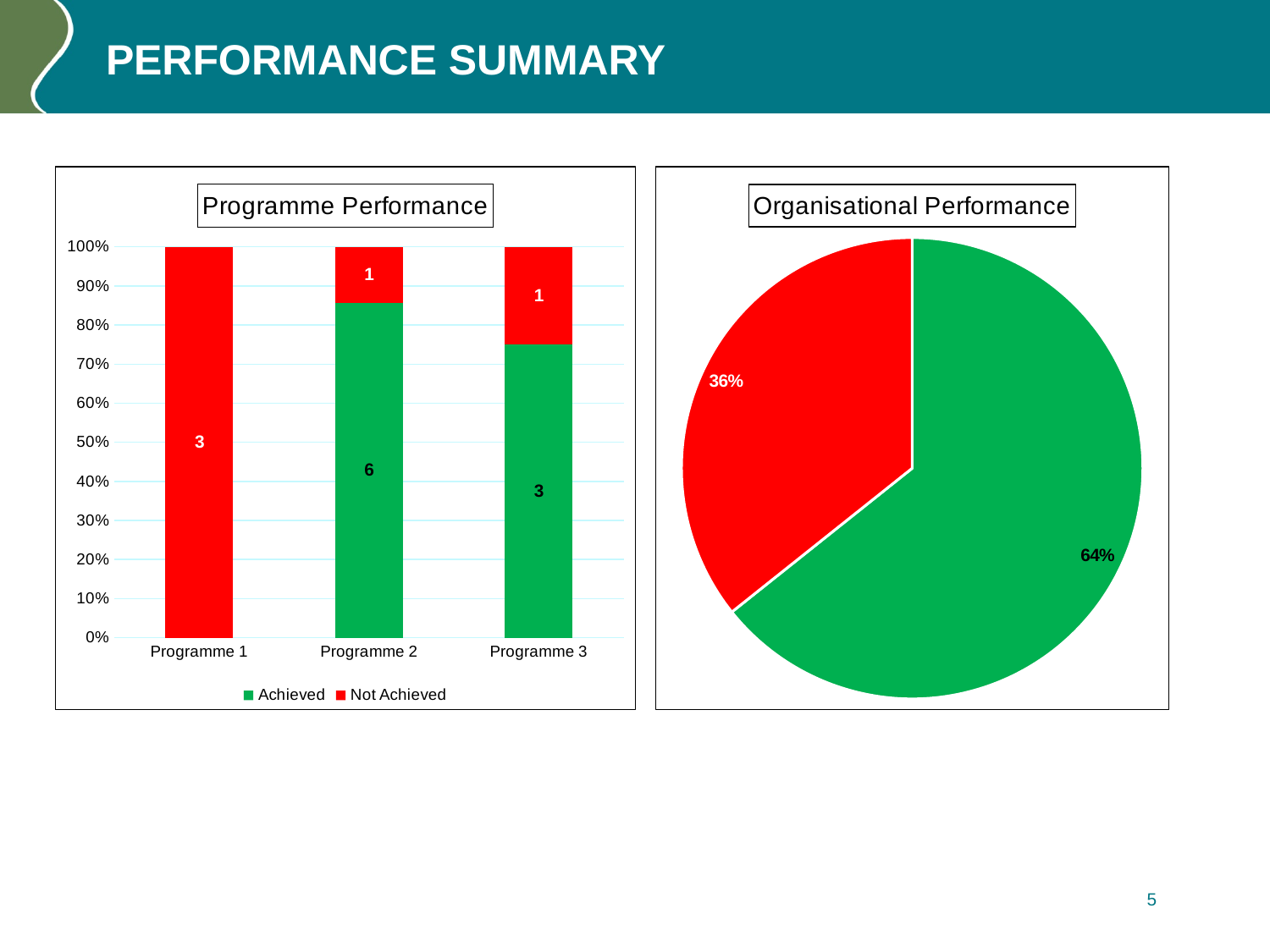

# PERFORMANCE SUMMARY

### Chart: Organisational Performance

| Category | Achieved | Not Achieved |
|---|---|---|
| Performance | 0.6428571428571429 | 0.35714285714285715 |

### Chart: Programme Performance

| Category | Achieved | Not Achieved |
|---|---|---|
| Programme 1 | None | 3.0 |
| Programme 2 | 6.0 | 1.0 |
| Programme 3 | 3.0 | 1.0 |
5